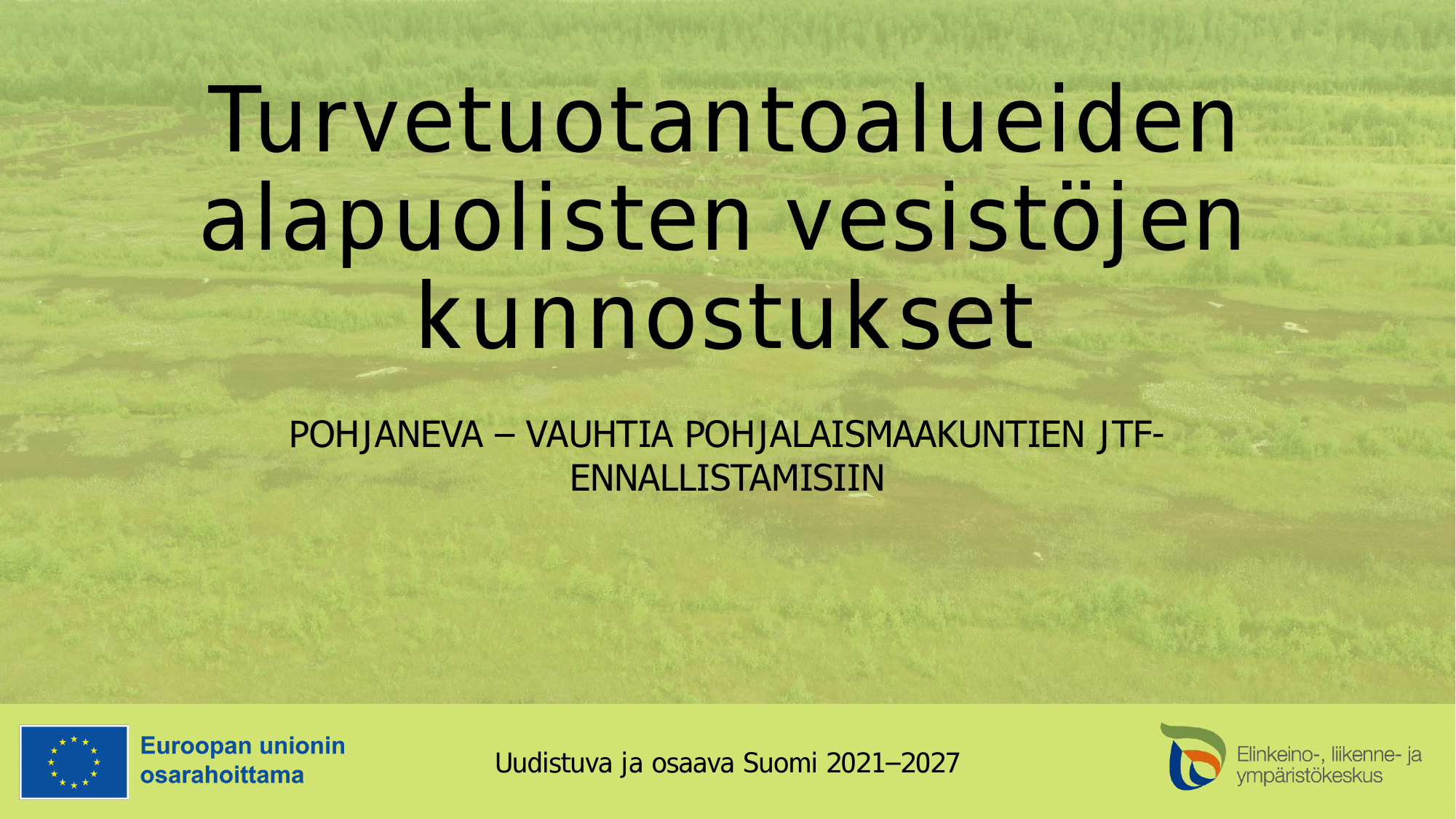

# Turvetuotantoalueiden alapuolisten vesistöjen kunnostukset
POHjaneva – vauhtia pohjalaismaakuntien jtf-ennallistamisiin